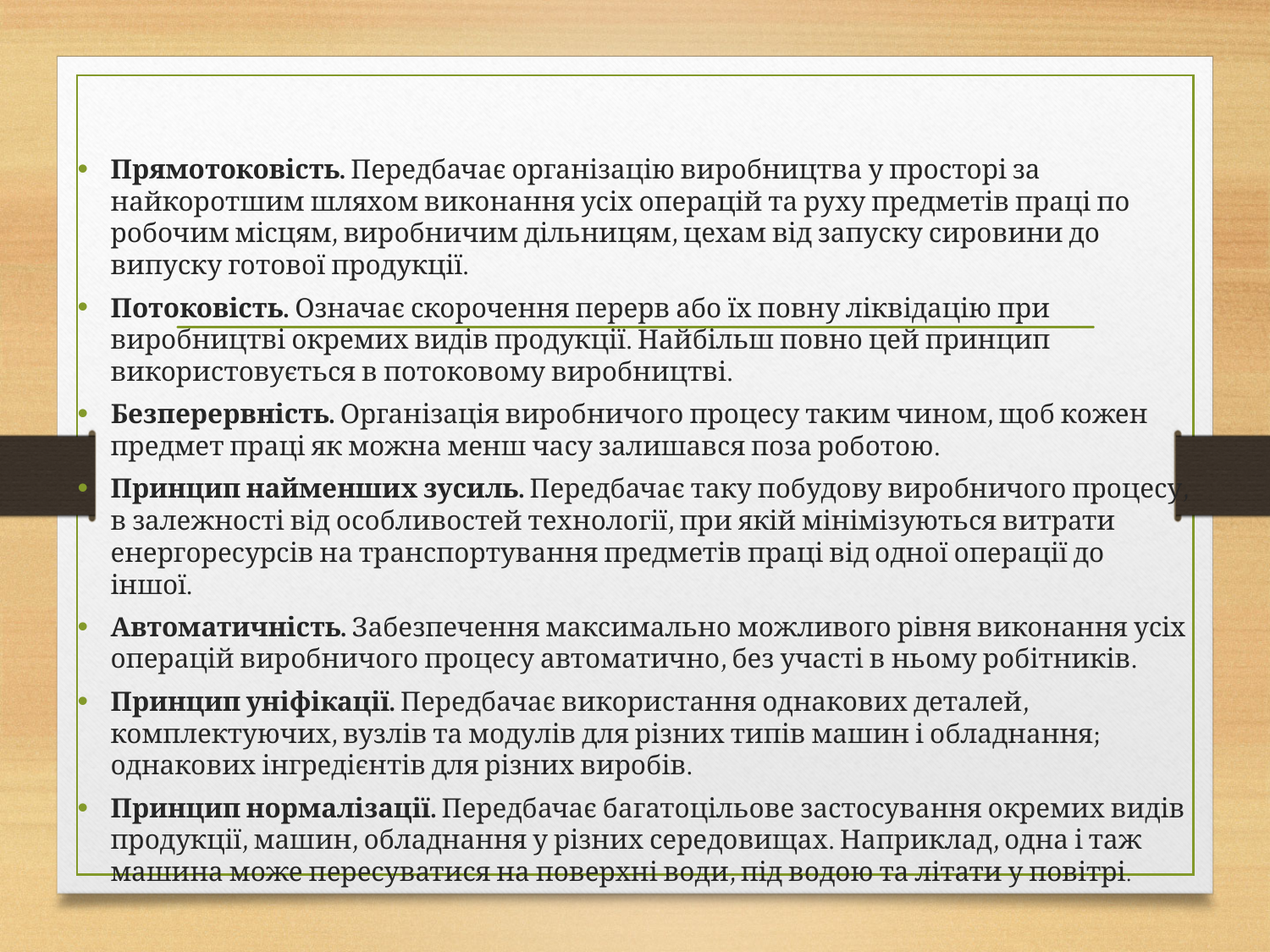

Прямотоковість. Передбачає організацію виробництва у просторі за найкоротшим шляхом виконання усіх операцій та руху предметів праці по робочим місцям, виробничим дільницям, цехам від запуску сировини до випуску готової продукції.
Потоковість. Означає скорочення перерв або їх повну ліквідацію при виробництві окремих видів продукції. Найбільш повно цей принцип використовується в потоковому виробництві.
Безперервність. Організація виробничого процесу таким чином, щоб кожен предмет праці як можна менш часу залишався поза роботою.
Принцип найменших зусиль. Передбачає таку побудову виробничого процесу, в залежності від особливостей технології, при якій мінімізуються витрати енергоресурсів на транспортування предметів праці від одної операції до іншої.
Автоматичність. Забезпечення максимально можливого рівня виконання усіх операцій виробничого процесу автоматично, без участі в ньому робітників.
Принцип уніфікації. Передбачає використання однакових деталей, комплектуючих, вузлів та модулів для різних типів машин і обладнання; однакових інгредієнтів для різних виробів.
Принцип нормалізації. Передбачає багатоцільове застосування окремих видів продукції, машин, обладнання у різних середовищах. Наприклад, одна і таж машина може пересуватися на поверхні води, під водою та літати у повітрі.